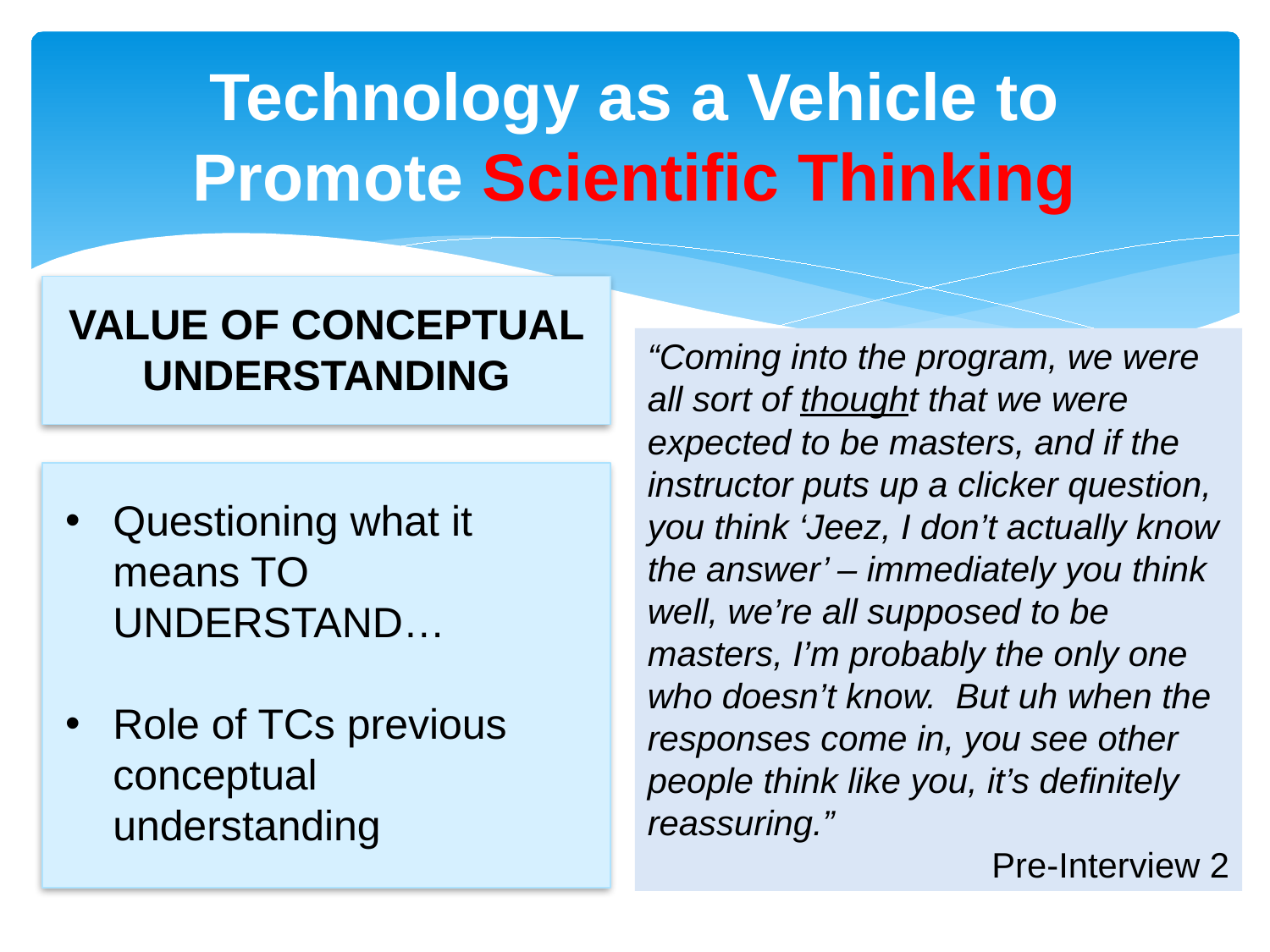

# Technology as a Vehicle to Promote Scientific Thinking

VALUE OF CONCEPTUAL UNDERSTANDING

“Coming into the program, we were all sort of thought that we were expected to be masters, and if the instructor puts up a clicker question, you think ‘Jeez, I don’t actually know the answer’ – immediately you think well, we’re all supposed to be masters, I’m probably the only one who doesn’t know.  But uh when the responses come in, you see other people think like you, it’s definitely reassuring.”
Pre-Interview 2

Questioning what it means TO UNDERSTAND…
Role of TCs previous conceptual understanding